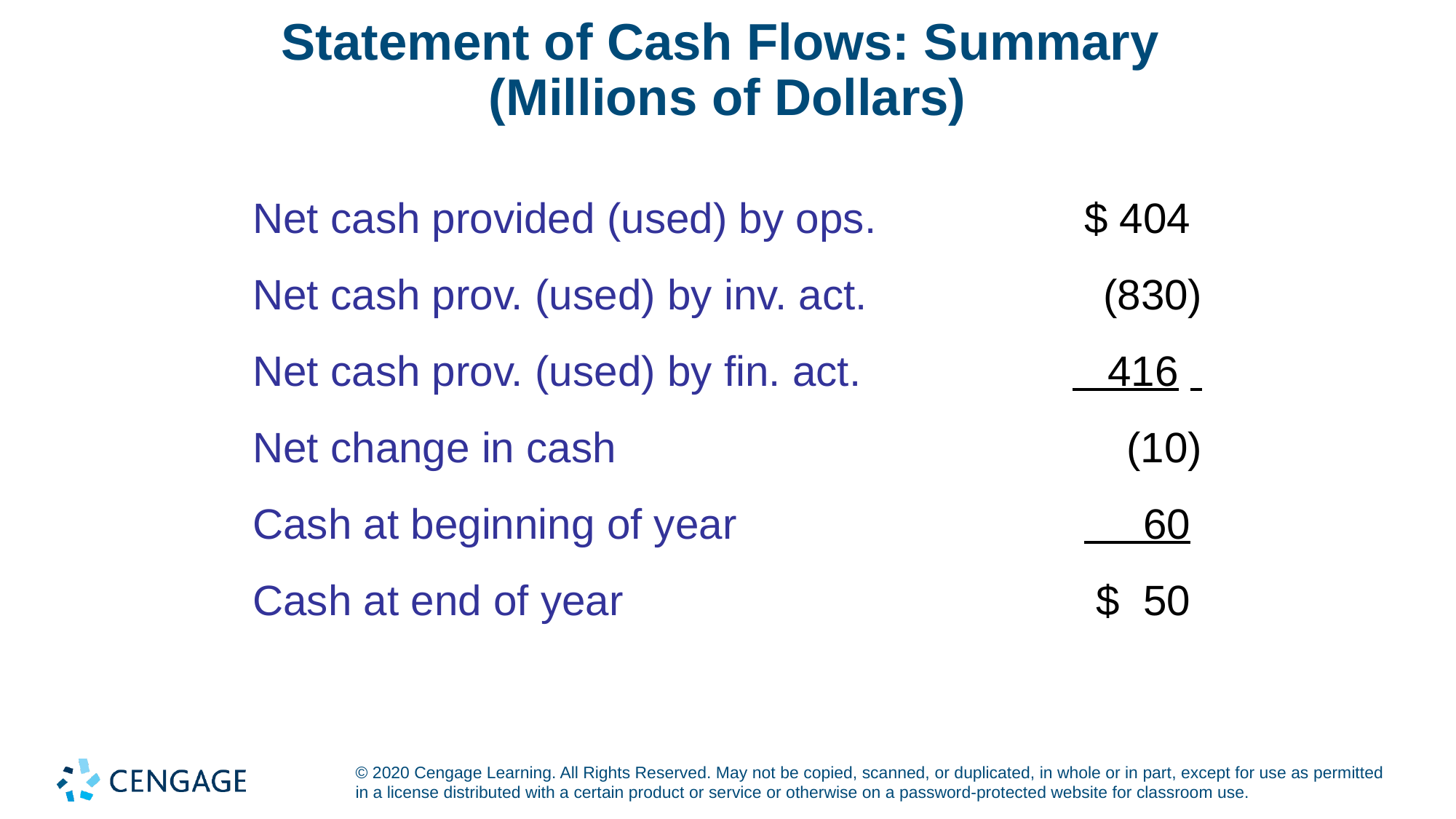

# Statement of Cash Flows: Summary (Millions of Dollars)
| Net cash provided (used) by ops. | $ 404 |
| --- | --- |
| Net cash prov. (used) by inv. act. | (830) |
| Net cash prov. (used) by fin. act. | 416 |
| Net change in cash | (10) |
| Cash at beginning of year | 60 |
| Cash at end of year | $ 50 |